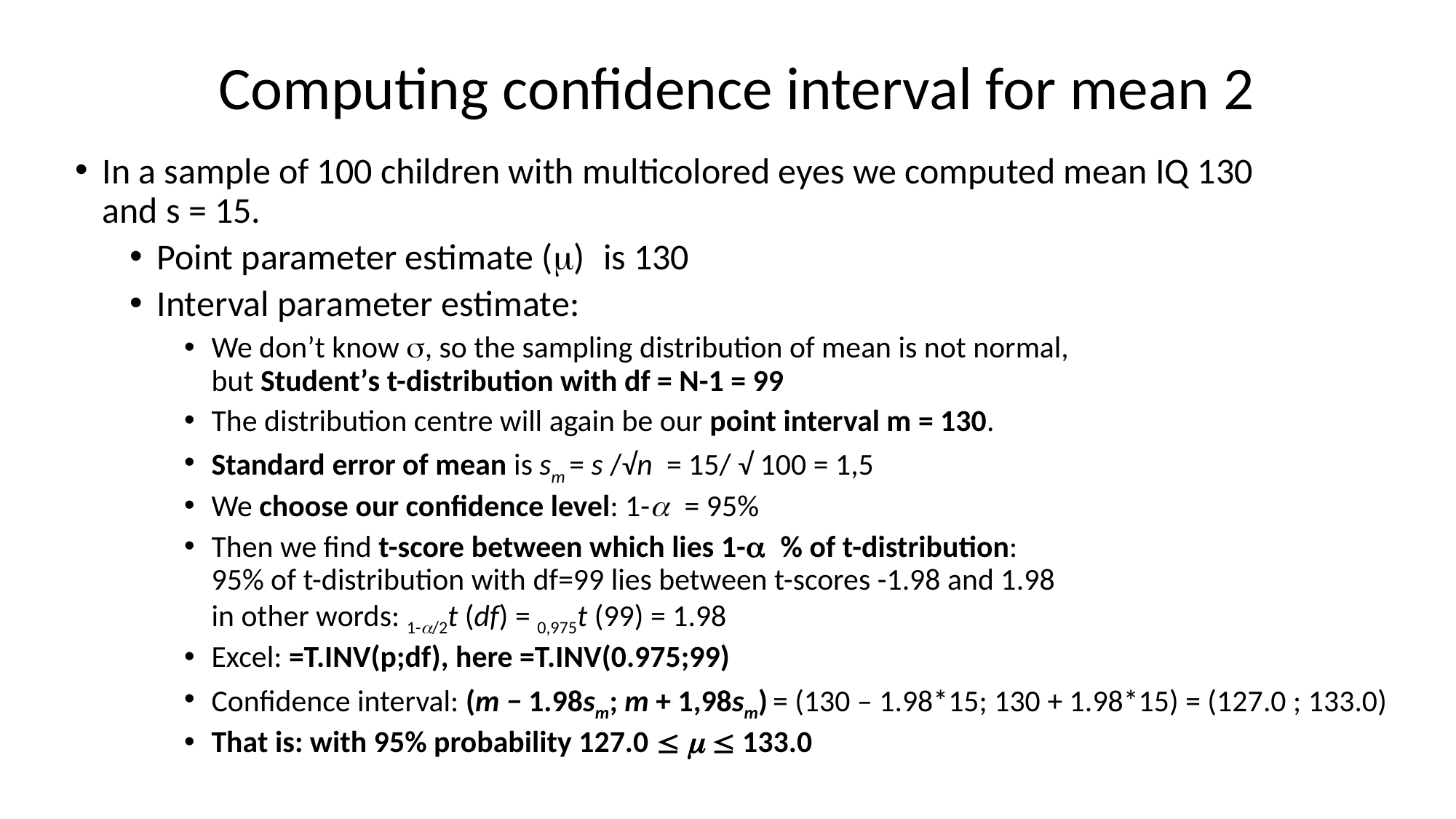

# Computing confidence interval for mean 2
In a sample of 100 children with multicolored eyes we computed mean IQ 130
and s = 15.
Point parameter estimate (μ) is 130
Interval parameter estimate:
We don’t know σ, so the sampling distribution of mean is not normal,
but Student’s t-distribution with df = N-1 = 99
The distribution centre will again be our point interval m = 130.
Standard error of mean is sm = s /√n  = 15/ √ 100 = 1,5
We choose our confidence level: 1-α = 95%
Then we find t-score between which lies 1-α % of t-distribution:
95% of t-distribution with df=99 lies between t-scores -1.98 and 1.98
in other words: 1-α/2t (df) = 0,975t (99) = 1.98
Excel: =T.INV(p;df), here =T.INV(0.975;99)
Confidence interval: (m − 1.98sm; m + 1,98sm) = (130 – 1.98*15; 130 + 1.98*15) = (127.0 ; 133.0)
That is: with 95% probability 127.0 ≤ μ ≤ 133.0